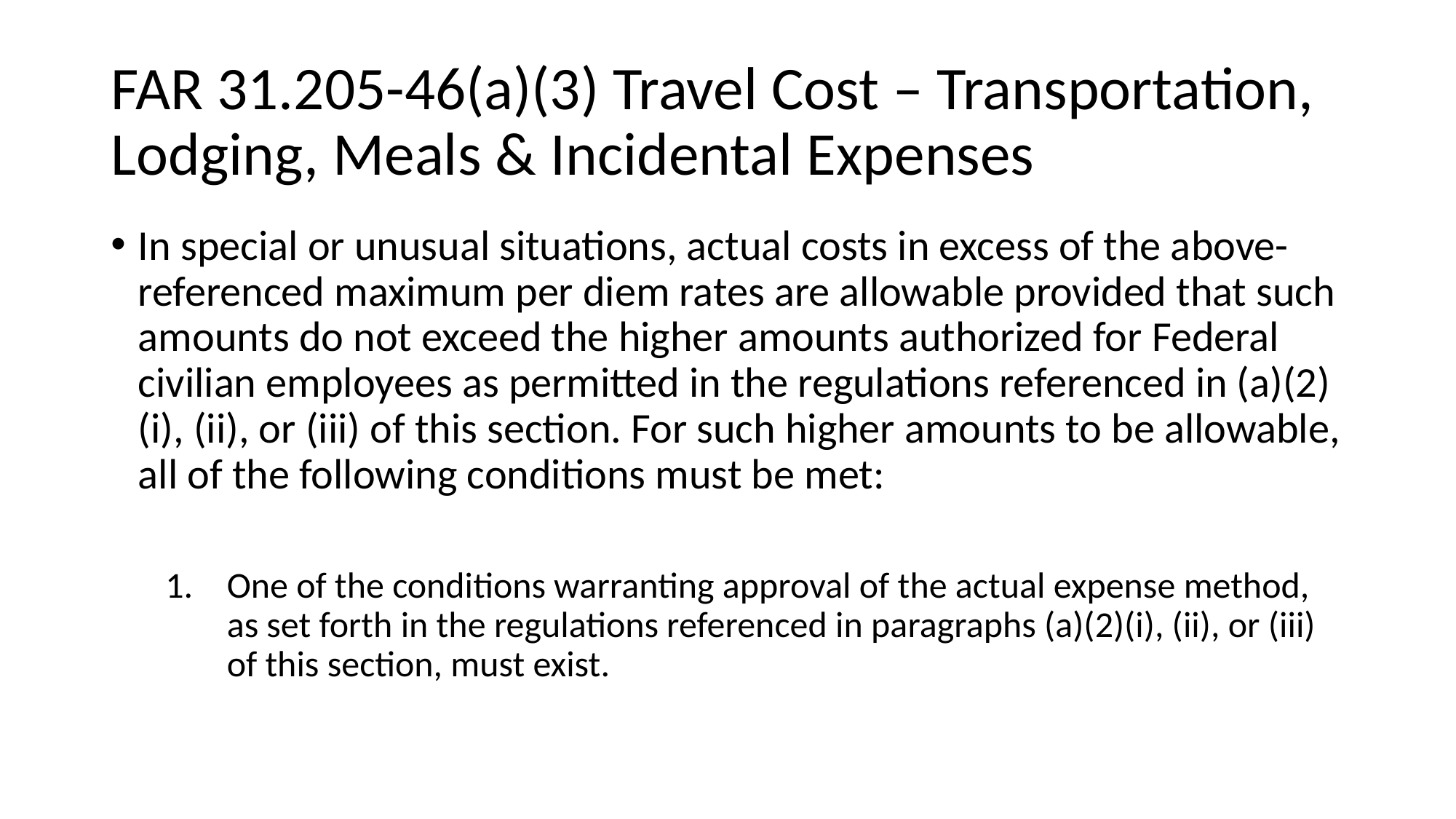

# FAR 31.205-46(a)(3) Travel Cost – Transportation, Lodging, Meals & Incidental Expenses
In special or unusual situations, actual costs in excess of the above-referenced maximum per diem rates are allowable provided that such amounts do not exceed the higher amounts authorized for Federal civilian employees as permitted in the regulations referenced in (a)(2)(i), (ii), or (iii) of this section. For such higher amounts to be allowable, all of the following conditions must be met:

One of the conditions warranting approval of the actual expense method, as set forth in the regulations referenced in paragraphs (a)(2)(i), (ii), or (iii) of this section, must exist.